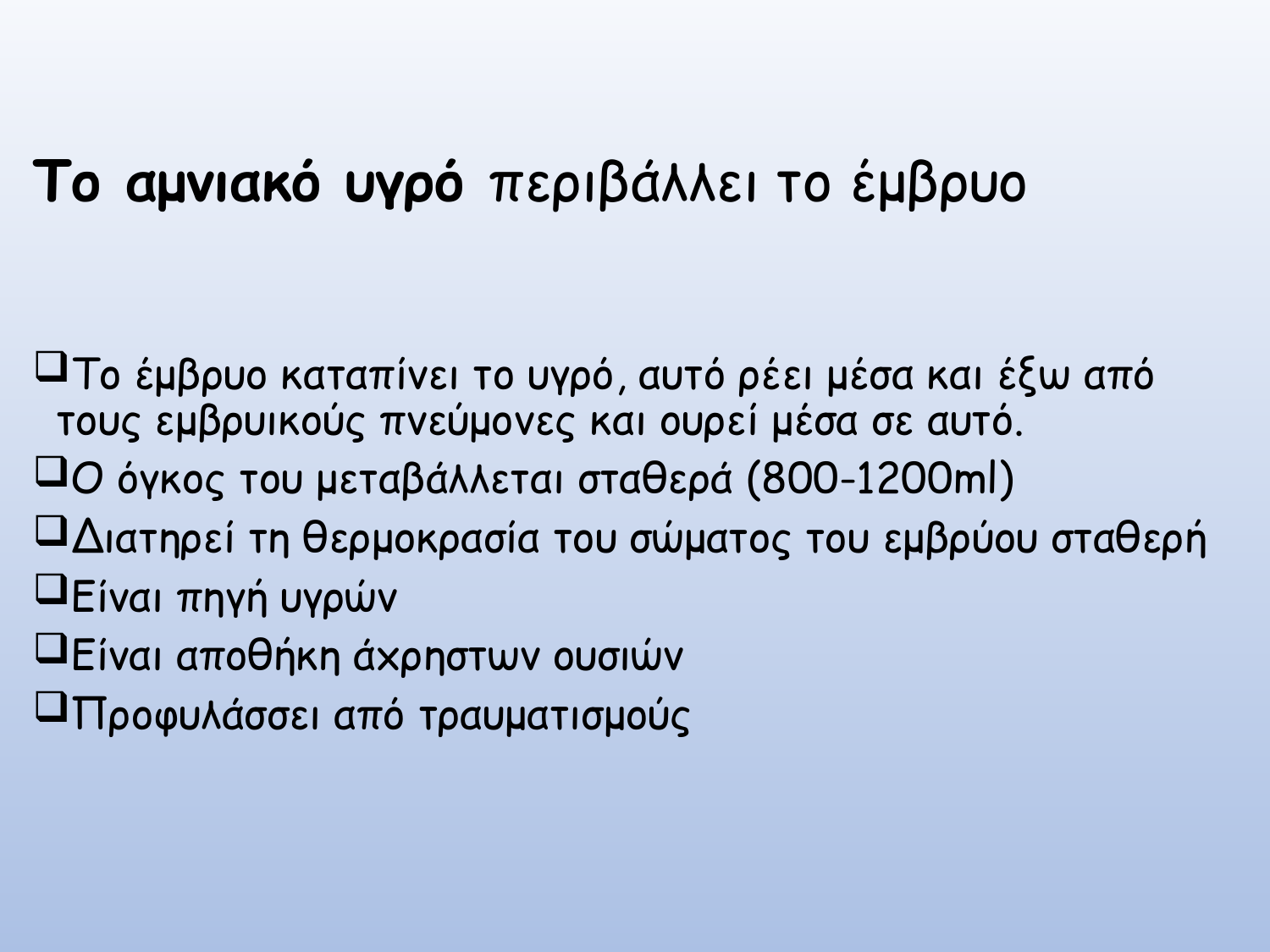

Το αμνιακό υγρό περιβάλλει το έμβρυο

Το έμβρυο καταπίνει το υγρό, αυτό ρέει μέσα και έξω από τους εμβρυικούς πνεύμονες και ουρεί μέσα σε αυτό.
Ο όγκος του μεταβάλλεται σταθερά (800-1200ml)
Διατηρεί τη θερμοκρασία του σώματος του εμβρύου σταθερή
Είναι πηγή υγρών
Είναι αποθήκη άχρηστων ουσιών
Προφυλάσσει από τραυματισμούς